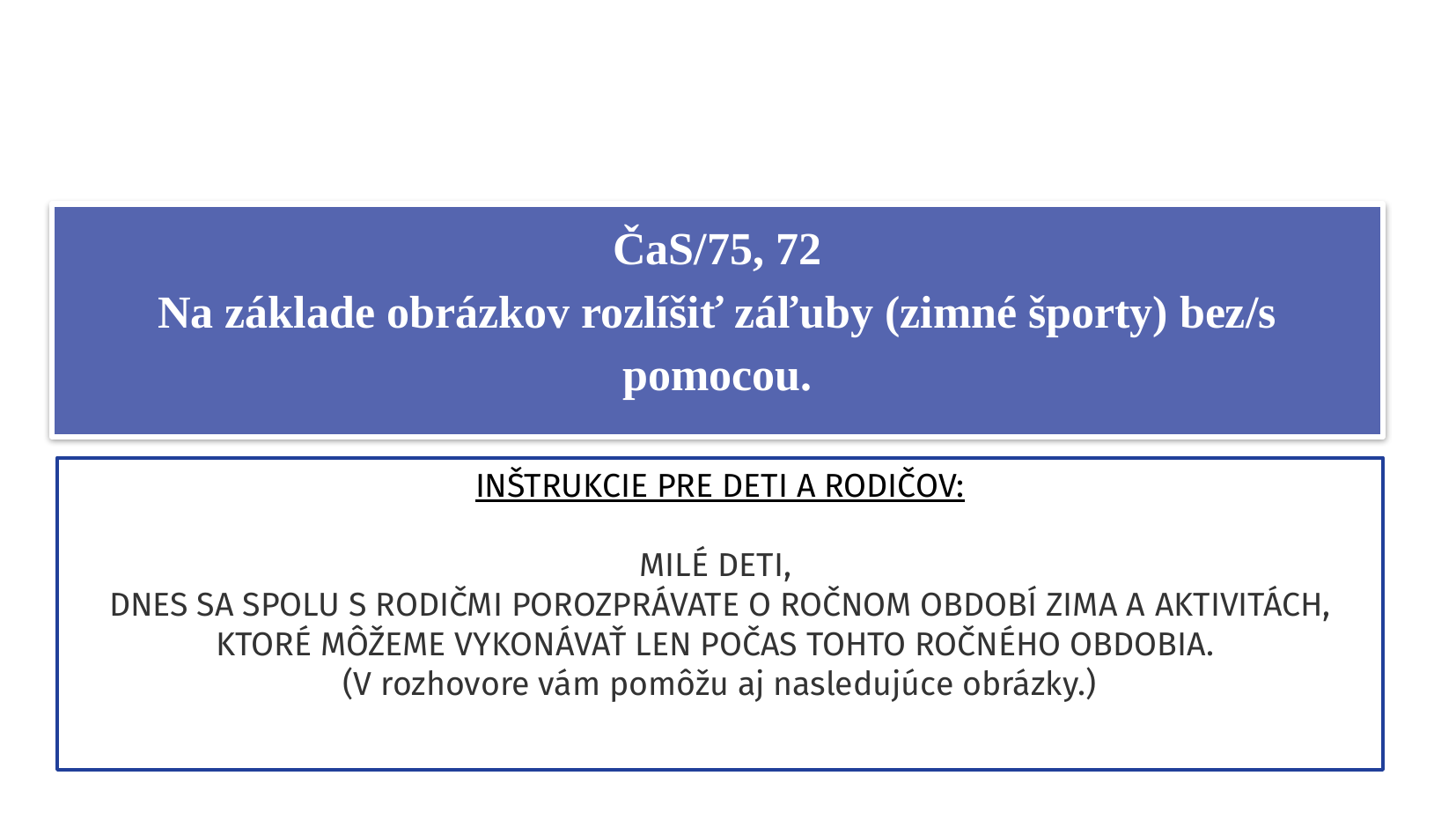

PONDELOK:
ČaS/75, 72
Na základe obrázkov rozlíšiť záľuby (zimné športy) bez/s pomocou.

INŠTRUKCIE PRE DETI A RODIČOV:

MILÉ DETI,
DNES SA SPOLU S RODIČMI POROZPRÁVATE O ROČNOM OBDOBÍ ZIMA A AKTIVITÁCH, KTORÉ MÔŽEME VYKONÁVAŤ LEN POČAS TOHTO ROČNÉHO OBDOBIA.
(V rozhovore vám pomôžu aj nasledujúce obrázky.)